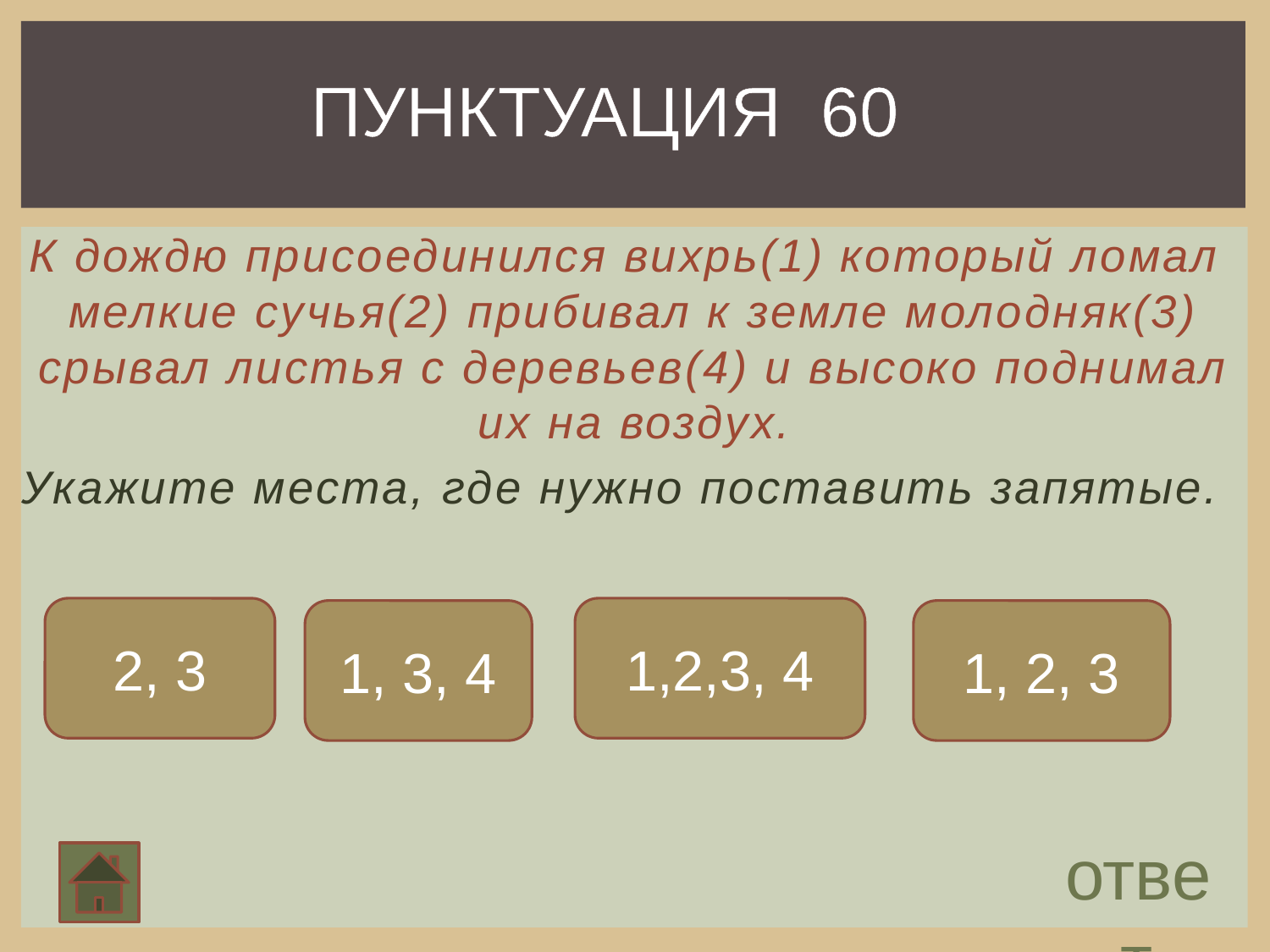

ПУНКТУАЦИЯ  60
 К дождю присоединился вихрь(1) который ломал мелкие сучья(2) прибивал к земле молодняк(3) срывал листья с деревьев(4) и высоко поднимал их на воздух.
Укажите места, где нужно поставить запятые.
2, 3
1,2,3, 4
1, 3, 4
1, 2, 3
ответ